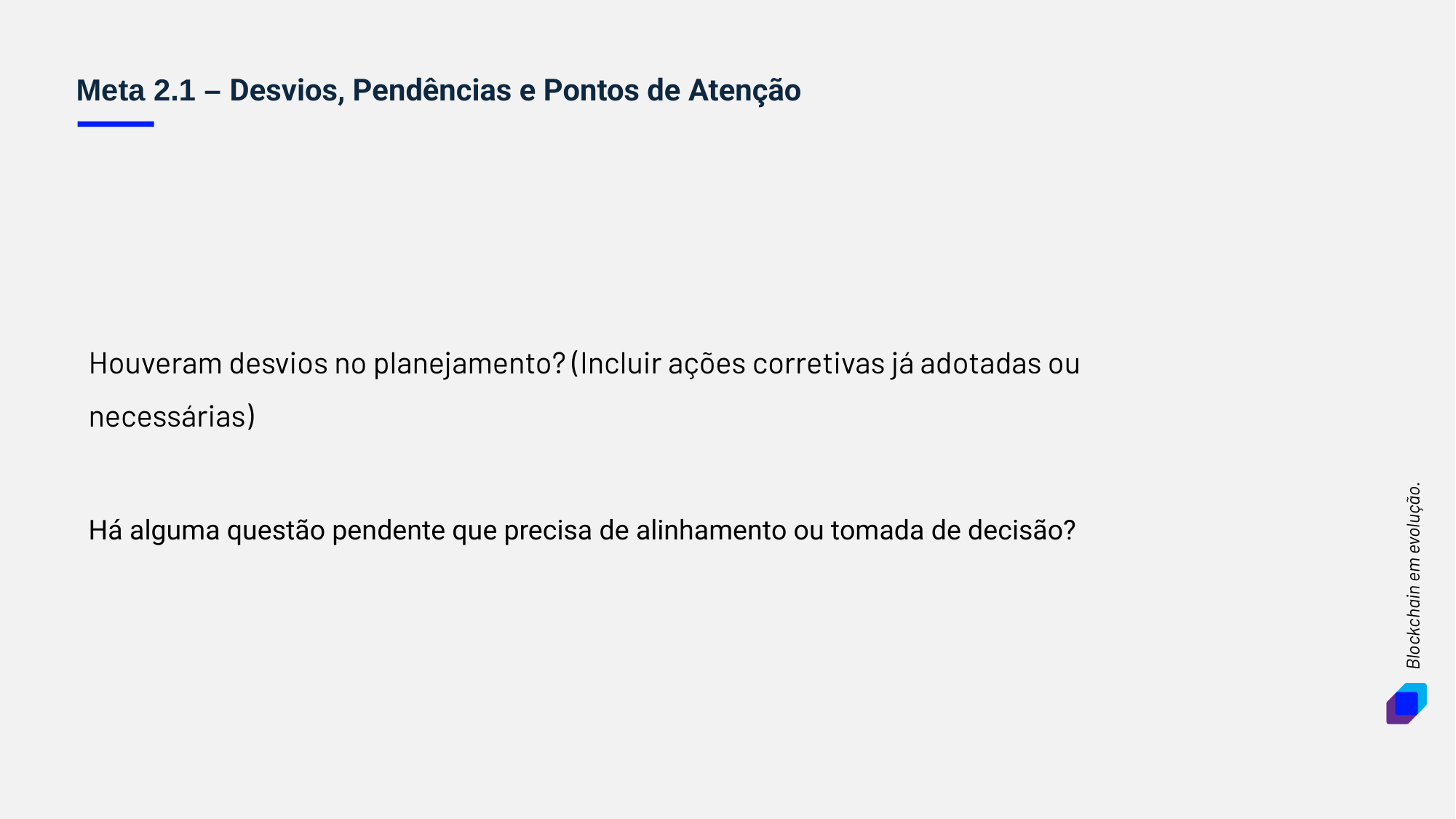

Meta 2.1 – Desvios, Pendências e Pontos de Atenção
Houveram desvios no planejamento? (Incluir ações corretivas já adotadas ou necessárias)

Há alguma questão pendente que precisa de alinhamento ou tomada de decisão?